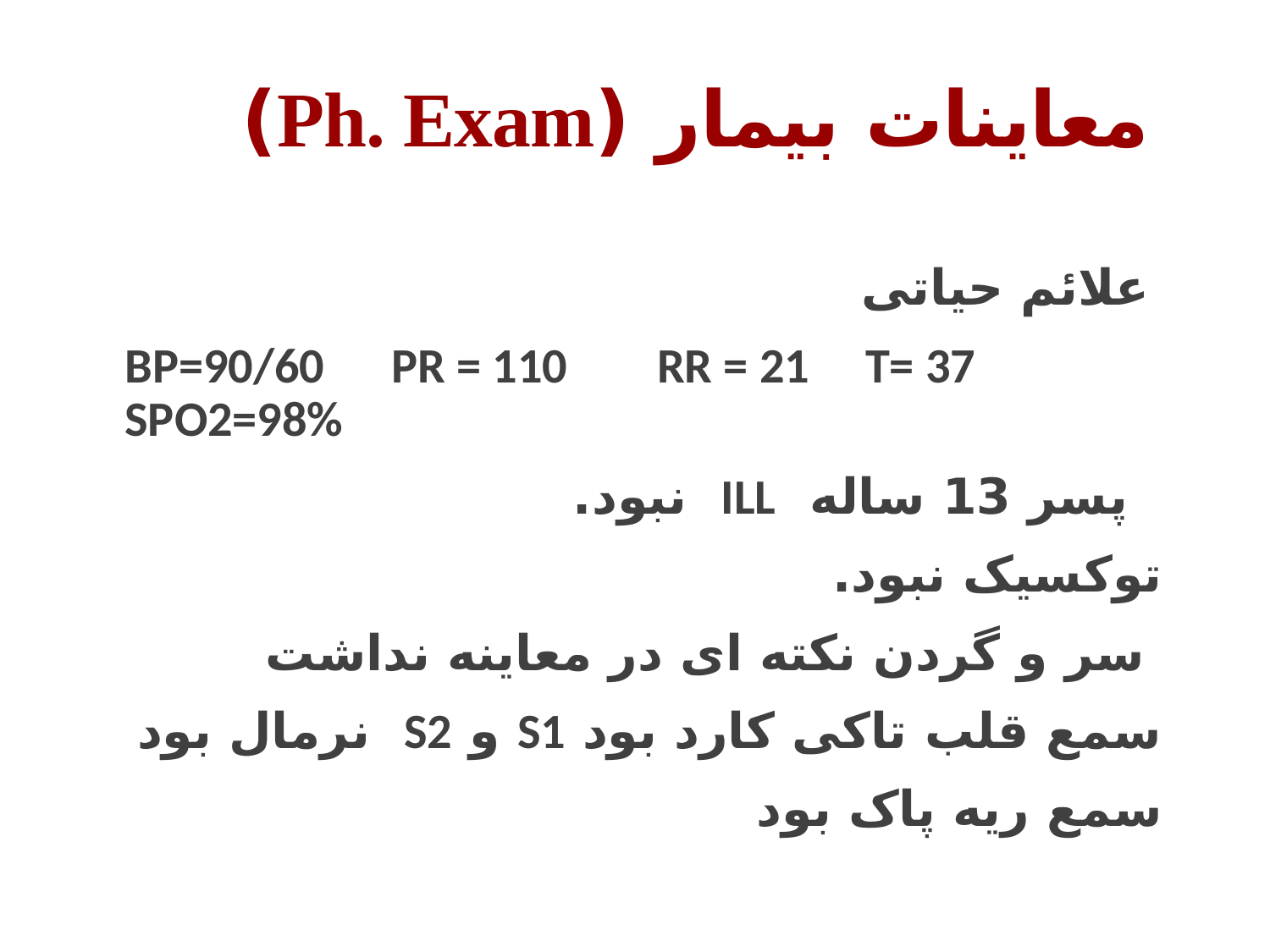

# معاینات بیمار (Ph. Exam)
علائم حیاتی
  BP=90/60      PR = 110        RR = 21     T= 37         SPO2=98%
  پسر 13 ساله  ILL  نبود.
توکسیک نبود.
 سر و گردن نکته ای در معاینه نداشت
سمع قلب تاکی کارد بود S1 و S2  نرمال بود
سمع ریه پاک بود